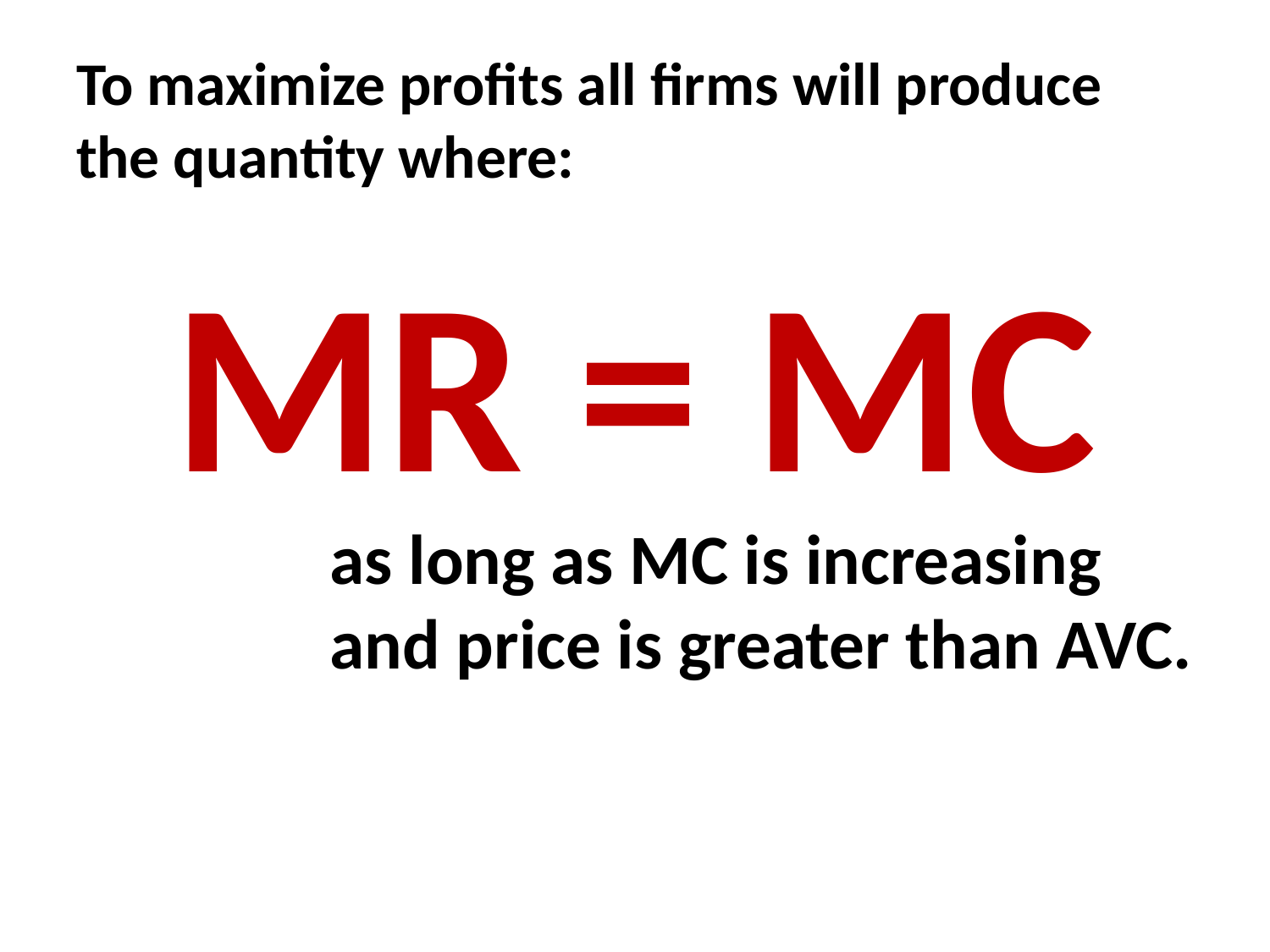

# To maximize profits all firms will produce the quantity where:
MR = MC
as long as MC is increasing
and price is greater than AVC.